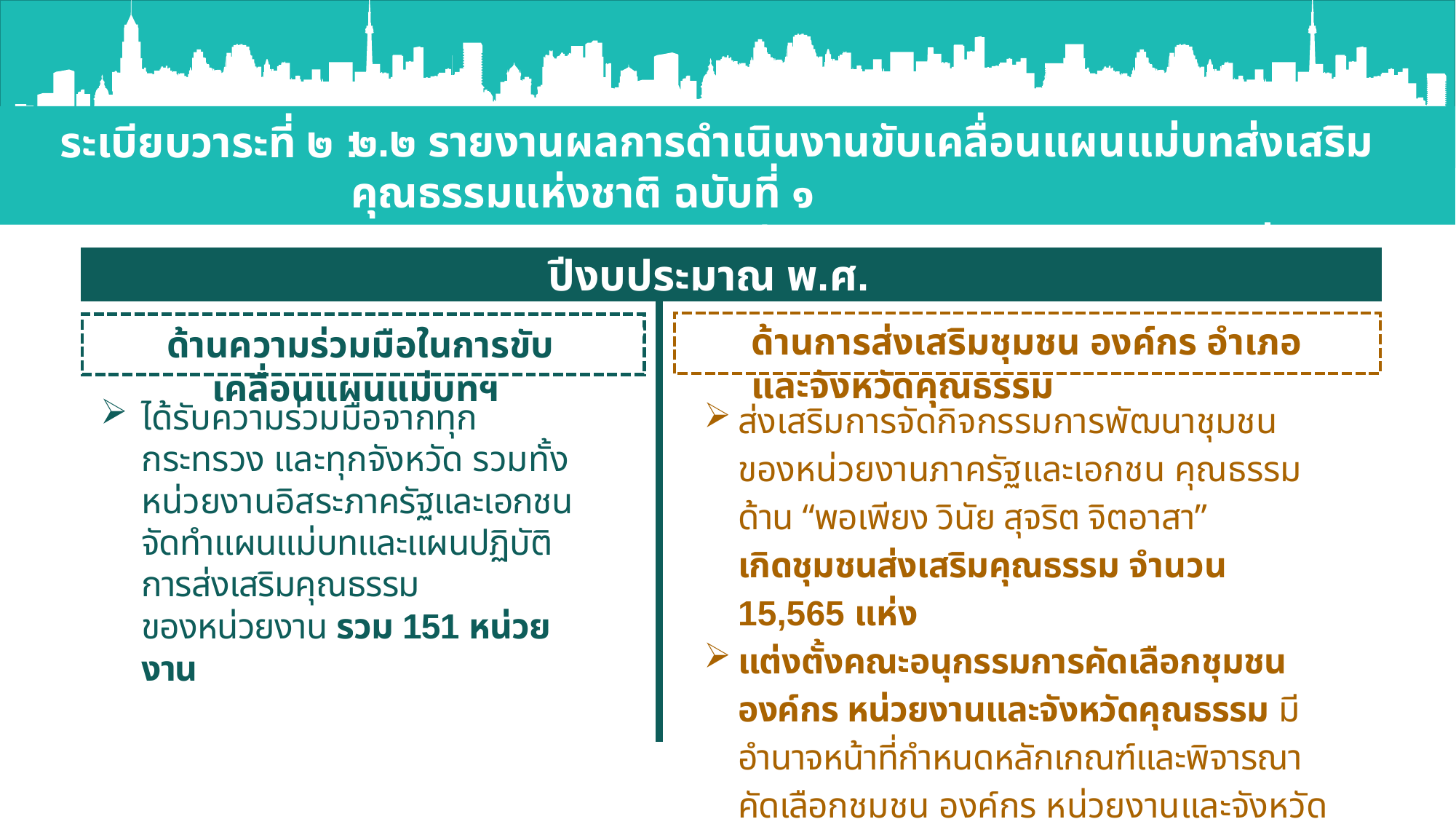

๒.๒ รายงานผลการดำเนินงานขับเคลื่อนแผนแม่บทส่งเสริมคุณธรรมแห่งชาติ ฉบับที่ ๑
      (พ.ศ.๒๕๕๙-๒๕๖๔) ปีงบประมาณ ๒๕๖๐ - ๒๕๖๓ (ต่อ)

ระเบียบวาระที่ ๒ :
ปีงบประมาณ พ.ศ. ๒๕๖๐

ด้านการส่งเสริมชุมชน องค์กร อำเภอ และจังหวัดคุณธรรม

ด้านความร่วมมือในการขับเคลื่อนแผนแม่บทฯ
ส่งเสริมการจัดกิจกรรมการพัฒนาชุมชนของหน่วยงานภาครัฐและเอกชน คุณธรรมด้าน “พอเพียง วินัย สุจริต จิตอาสา”
เกิดชุมชนส่งเสริมคุณธรรม จำนวน 15,565 แห่ง
แต่งตั้งคณะอนุกรรมการคัดเลือกชุมชน องค์กร หน่วยงานและจังหวัดคุณธรรม มีอำนาจหน้าที่กำหนดหลักเกณฑ์และพิจารณาคัดเลือกชุมชน องค์กร หน่วยงานและจังหวัดคุณธรรมต้นแบบ เพื่อประกาศยกย่องเป็นหน่วยงานตัวอย่างด้านการส่งเสริมคุณธรรม
ได้รับความร่วมมือจากทุกกระทรวง และทุกจังหวัด รวมทั้งหน่วยงานอิสระภาครัฐและเอกชน จัดทำแผนแม่บทและแผนปฏิบัติการส่งเสริมคุณธรรม
ของหน่วยงาน รวม 151 หน่วยงาน